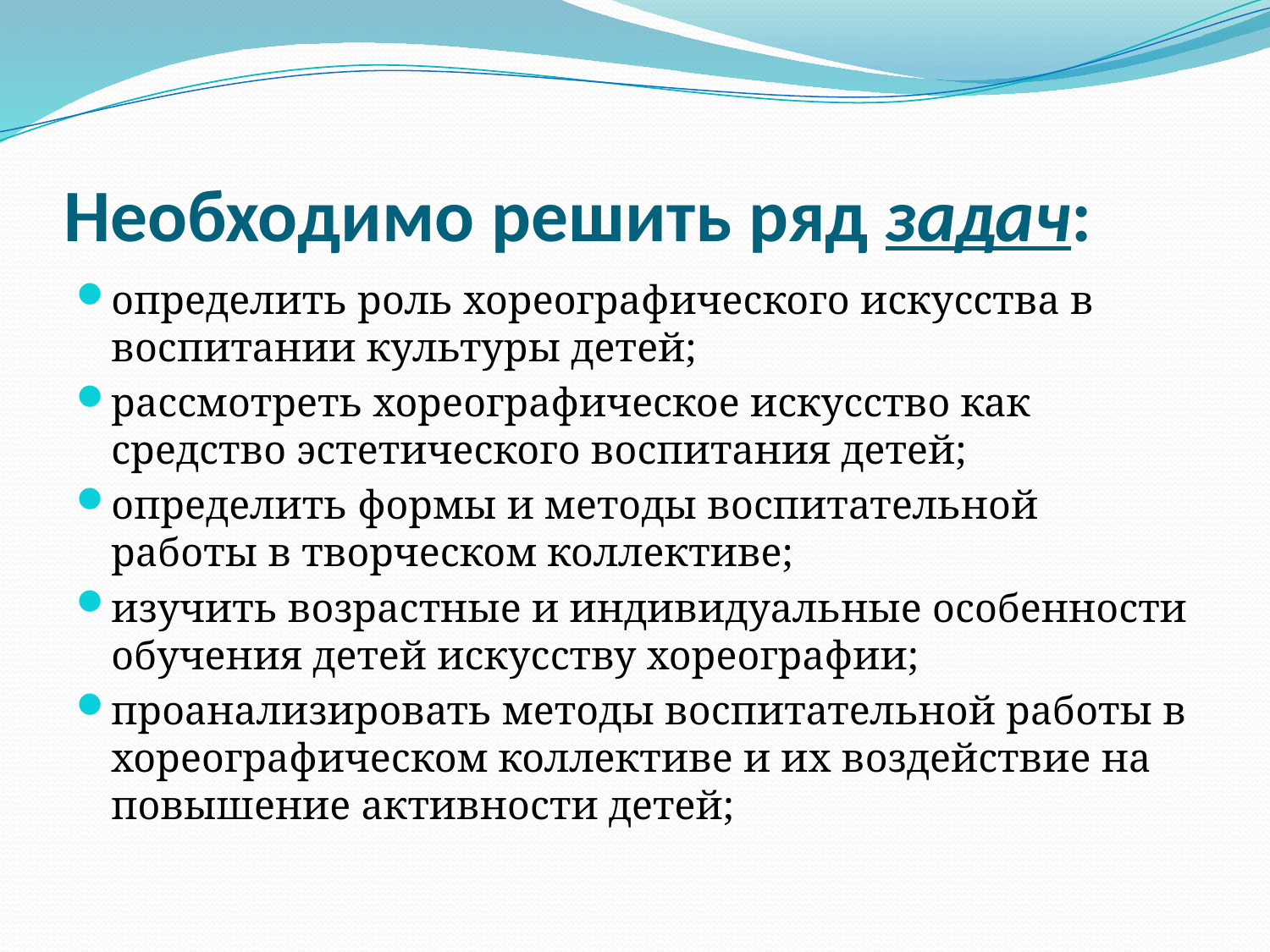

# Необходимо решить ряд задач:
определить роль хореографического искусства в воспитании культуры детей;
рассмотреть хореографическое искусство как средство эстетического воспитания детей;
определить формы и методы воспитательной работы в творческом коллективе;
изучить возрастные и индивидуальные особенности обучения детей искусству хореографии;
проанализировать методы воспитательной работы в хореографическом коллективе и их воздействие на повышение активности детей;